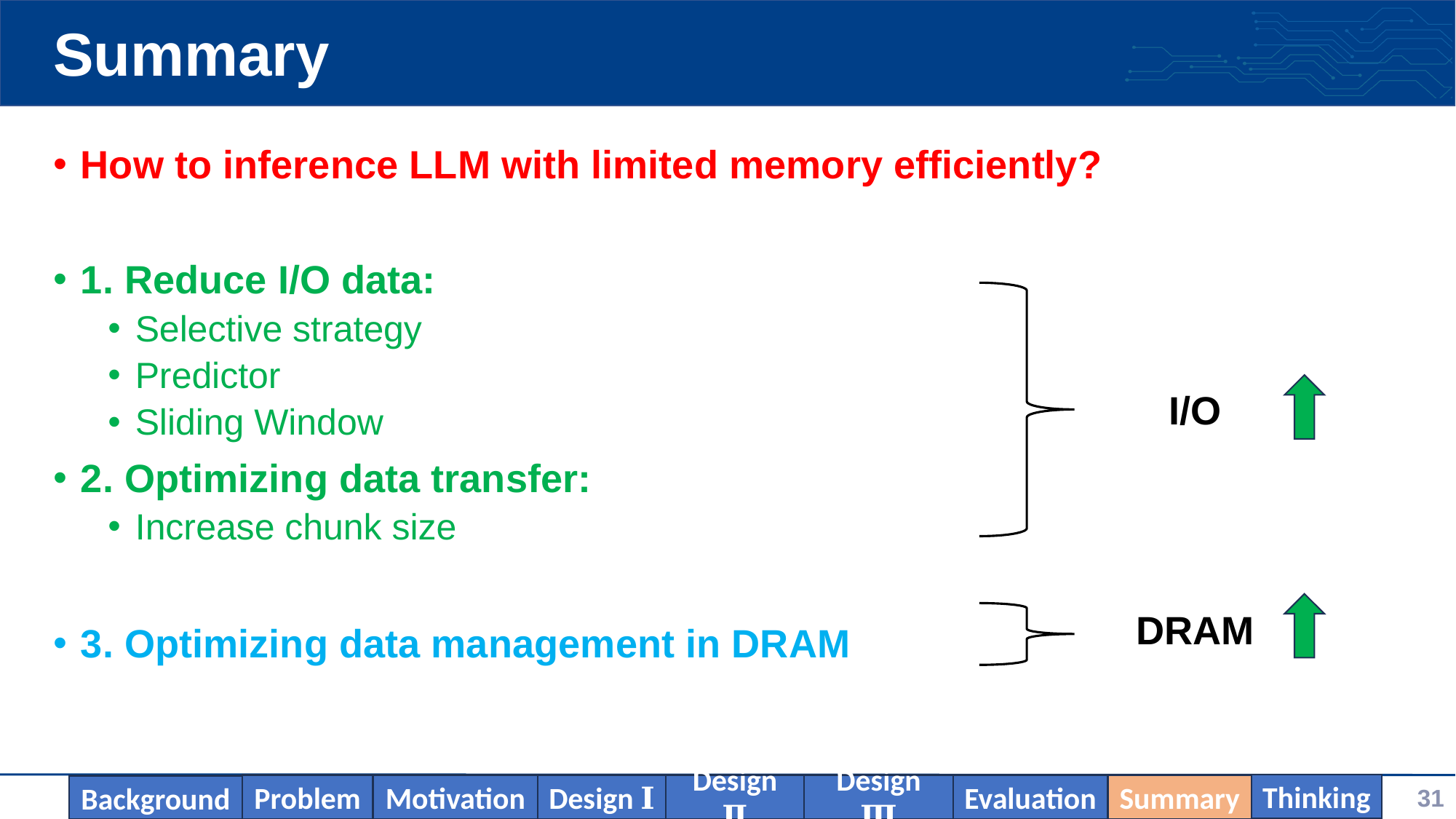

# Summary
How to inference LLM with limited memory efficiently?

1. Reduce I/O data:
Selective strategy
Predictor
Sliding Window
2. Optimizing data transfer:
Increase chunk size

3. Optimizing data management in DRAM

I/O

DRAM

31